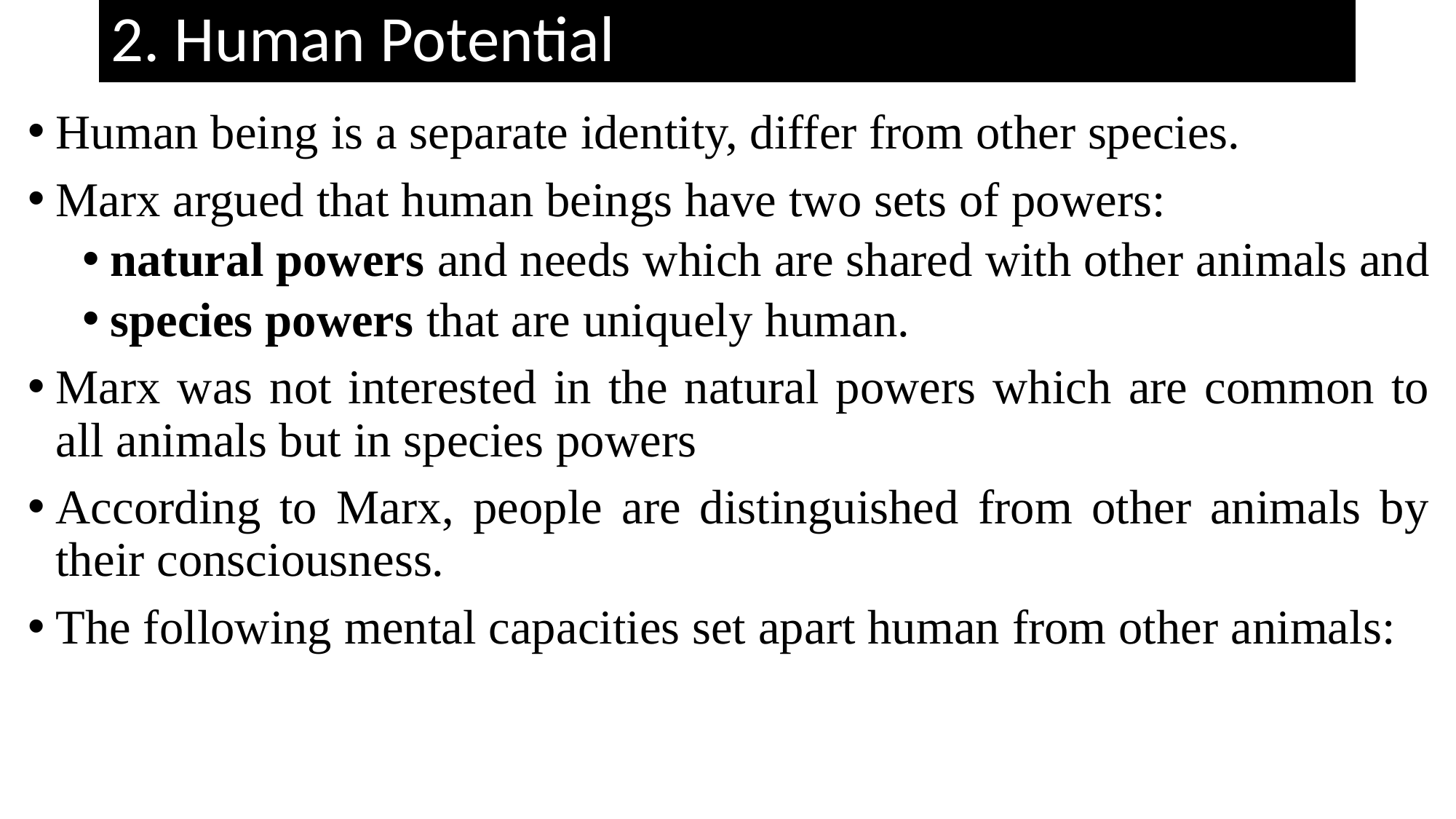

# 2. Human Potential
Human being is a separate identity, differ from other species.
Marx argued that human beings have two sets of powers:
natural powers and needs which are shared with other animals and
species powers that are uniquely human.
Marx was not interested in the natural powers which are common to all animals but in species powers
According to Marx, people are distinguished from other animals by their consciousness.
The following mental capacities set apart human from other animals: